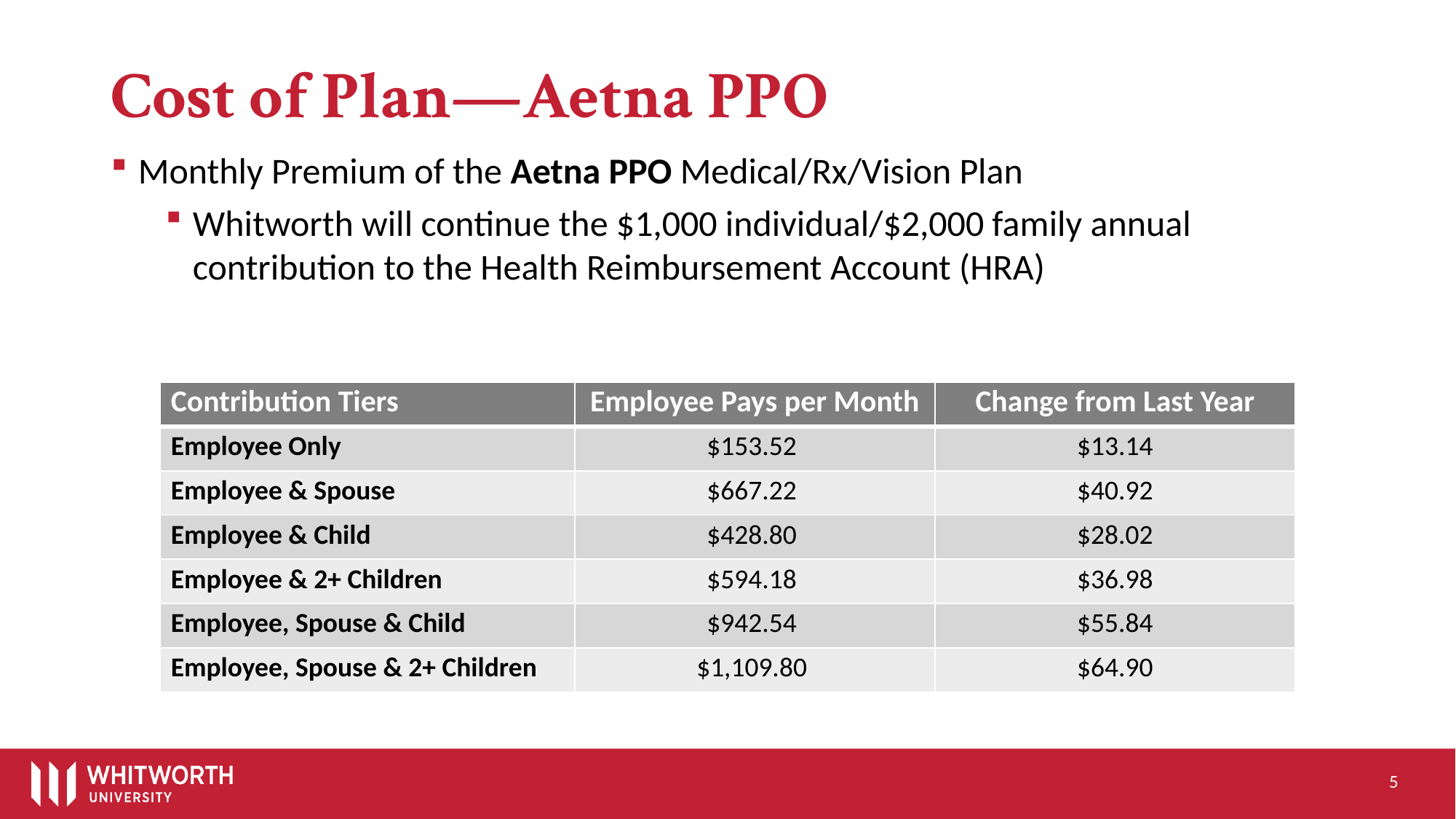

# Cost of Plan—Aetna PPO
Monthly Premium of the Aetna PPO Medical/Rx/Vision Plan
Whitworth will continue the $1,000 individual/$2,000 family annual contribution to the Health Reimbursement Account (HRA)
| Contribution Tiers | Employee Pays per Month | Change from Last Year |
| --- | --- | --- |
| Employee Only | $153.52 | $13.14 |
| Employee & Spouse | $667.22 | $40.92 |
| Employee & Child | $428.80 | $28.02 |
| Employee & 2+ Children | $594.18 | $36.98 |
| Employee, Spouse & Child | $942.54 | $55.84 |
| Employee, Spouse & 2+ Children | $1,109.80 | $64.90 |
5